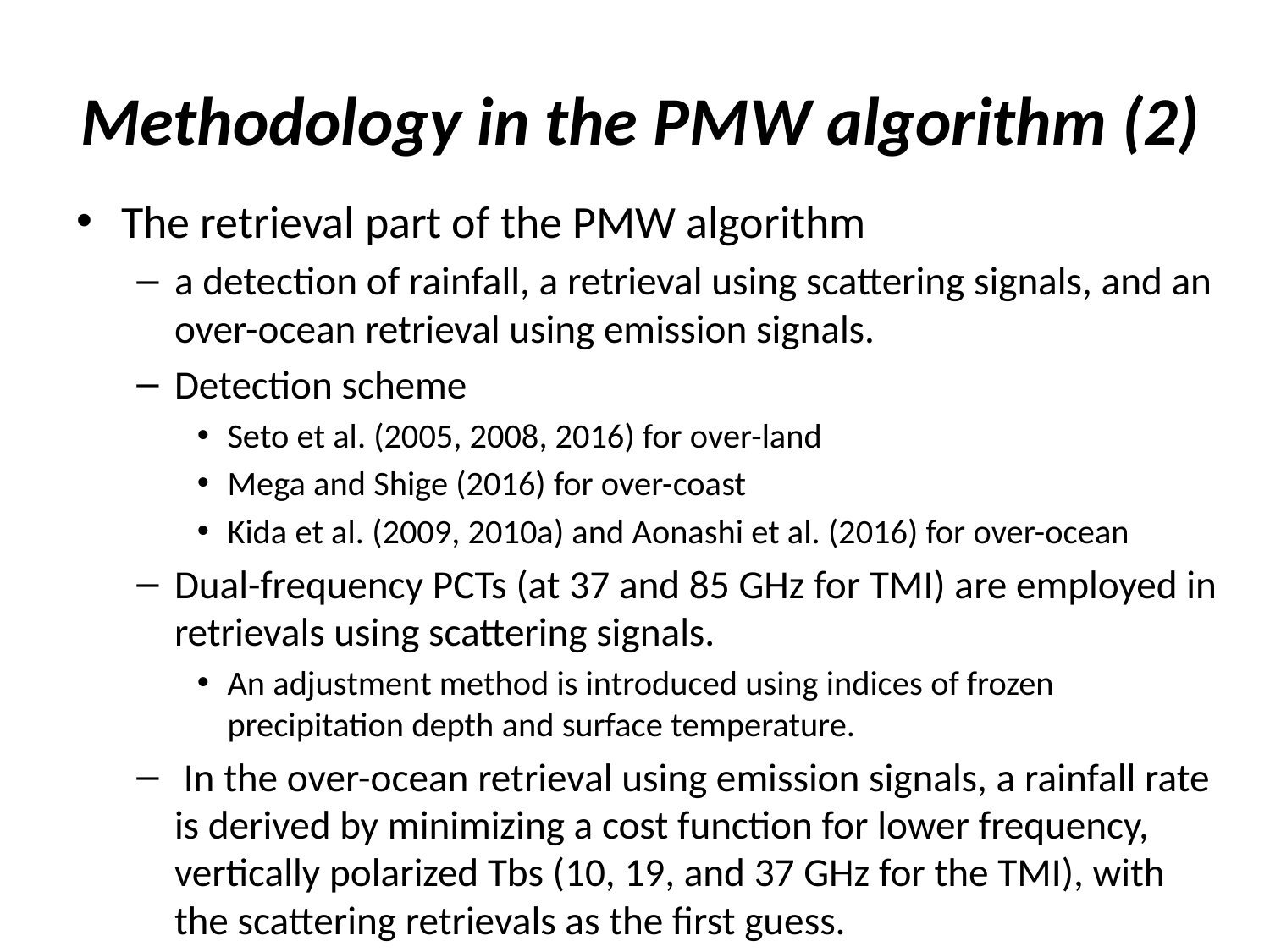

# Methodology in the PMW algorithm (2)
The retrieval part of the PMW algorithm
a detection of rainfall, a retrieval using scattering signals, and an over-ocean retrieval using emission signals.
Detection scheme
Seto et al. (2005, 2008, 2016) for over-land
Mega and Shige (2016) for over-coast
Kida et al. (2009, 2010a) and Aonashi et al. (2016) for over-ocean
Dual-frequency PCTs (at 37 and 85 GHz for TMI) are employed in retrievals using scattering signals.
An adjustment method is introduced using indices of frozen precipitation depth and surface temperature.
 In the over-ocean retrieval using emission signals, a rainfall rate is derived by minimizing a cost function for lower frequency, vertically polarized Tbs (10, 19, and 37 GHz for the TMI), with the scattering retrievals as the first guess.